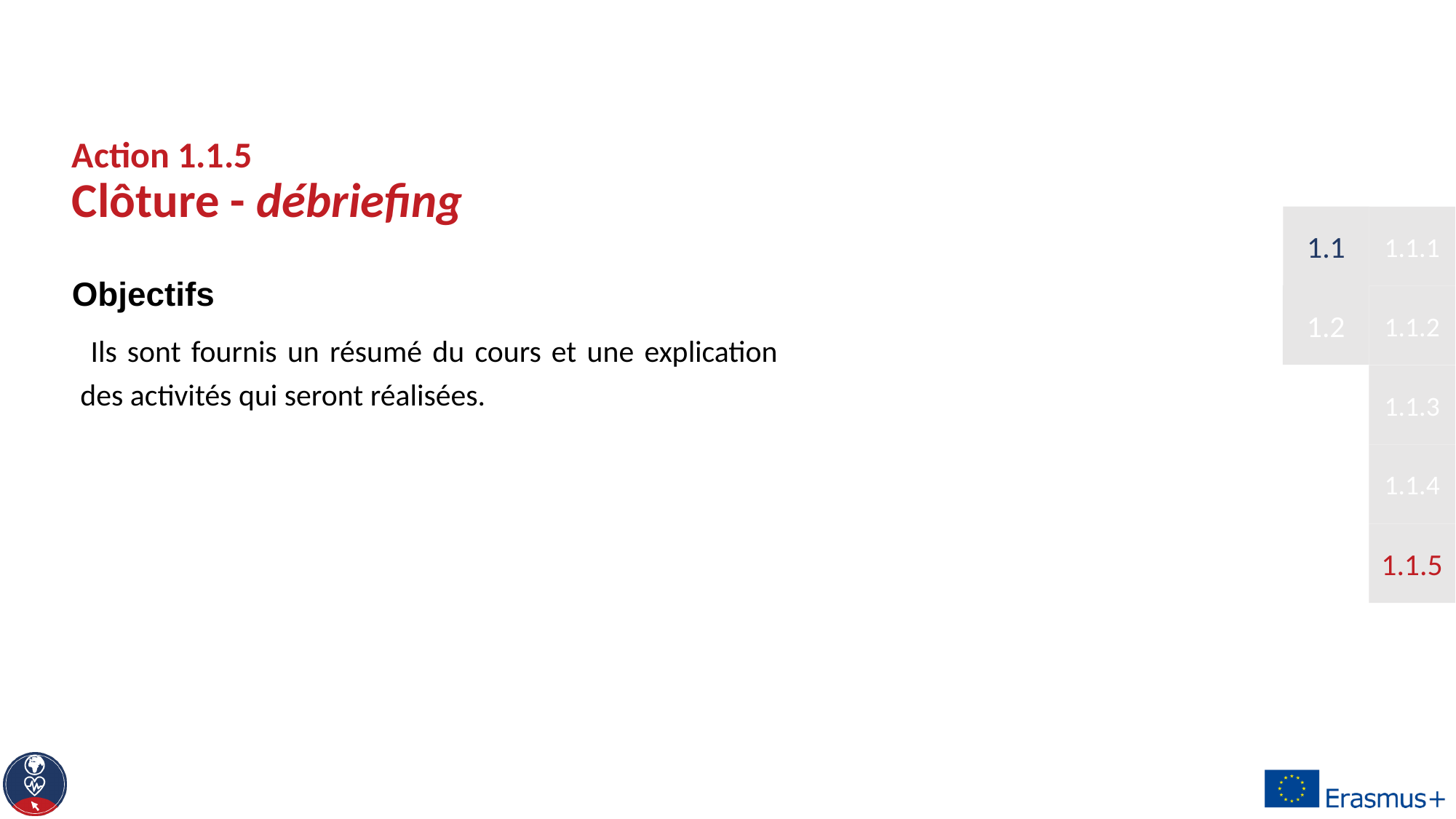

# Action 1.1.5 Clôture - débriefing

1.1

1.1.1
Objectifs

1.2

1.1.2
 Ils sont fournis un résumé du cours et une explication des activités qui seront réalisées.

1.1.3

1.1.4

1.1.5